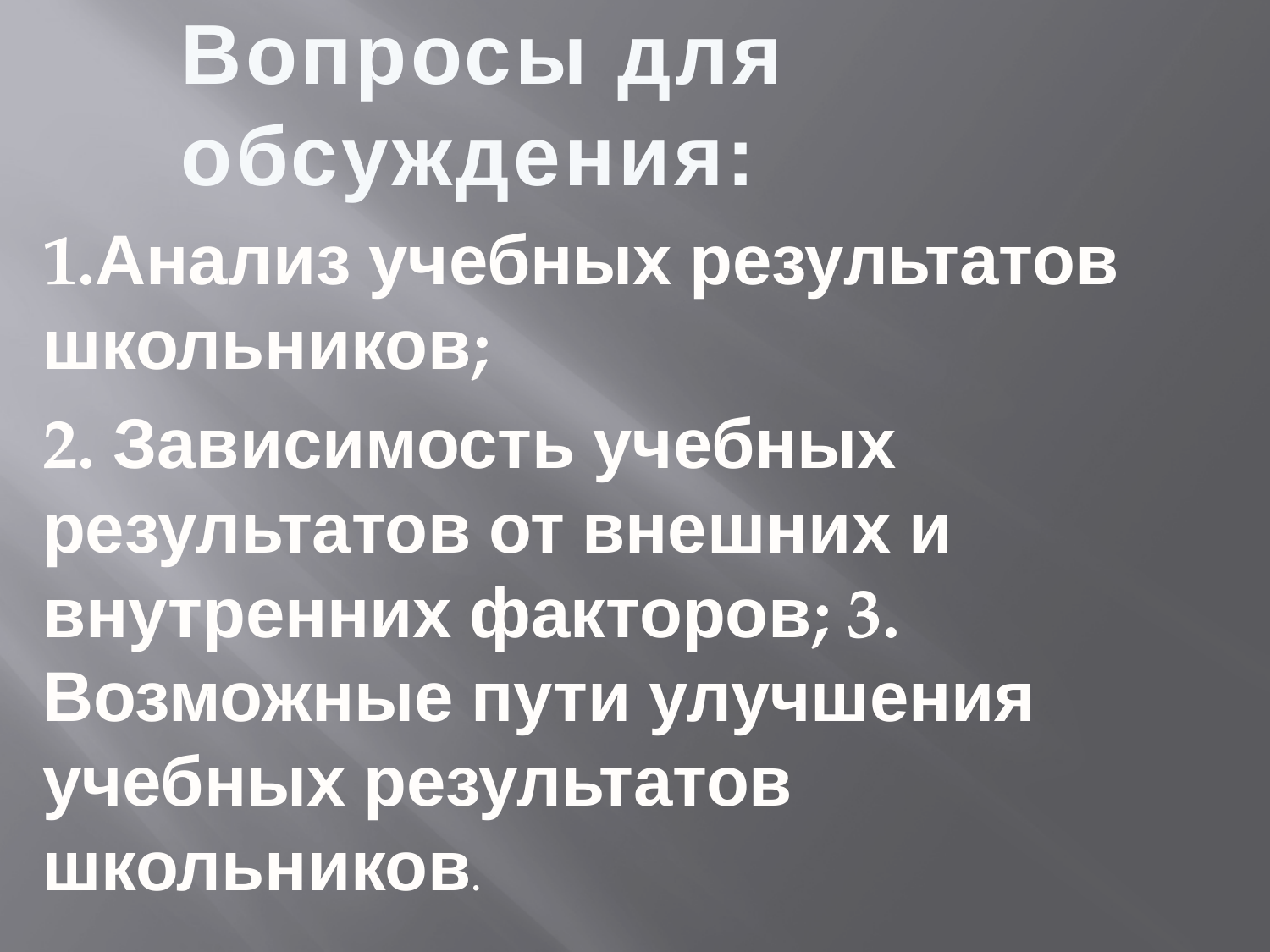

# Вопросы для обсуждения:
1.Анализ учебных результатов школьников;
2. Зависимость учебных результатов от внешних и внутренних факторов; 3. Возможные пути улучшения учебных результатов школьников.